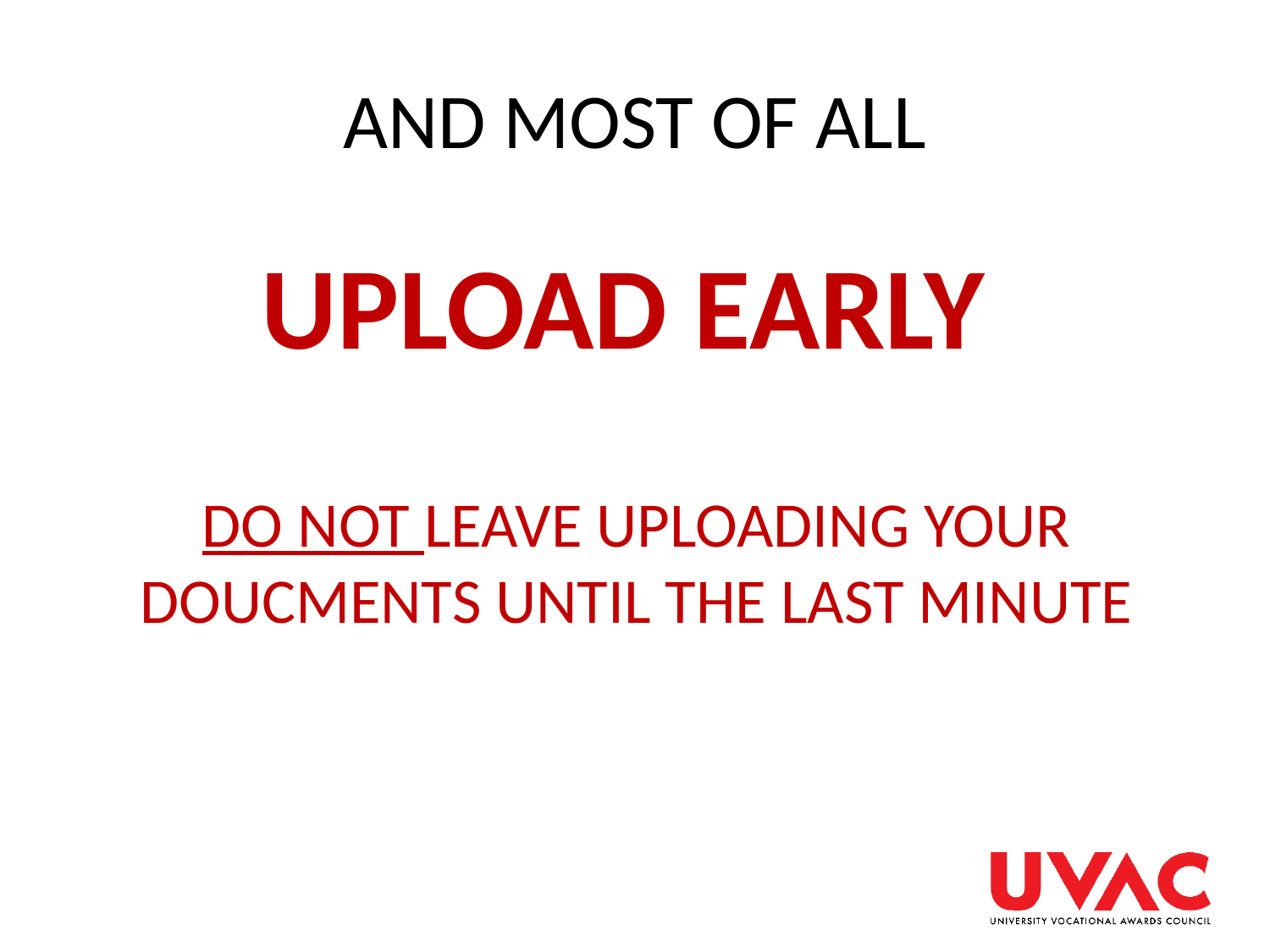

# AND MOST OF ALL
UPLOAD EARLY

DO NOT LEAVE UPLOADING YOUR DOUCMENTS UNTIL THE LAST MINUTE